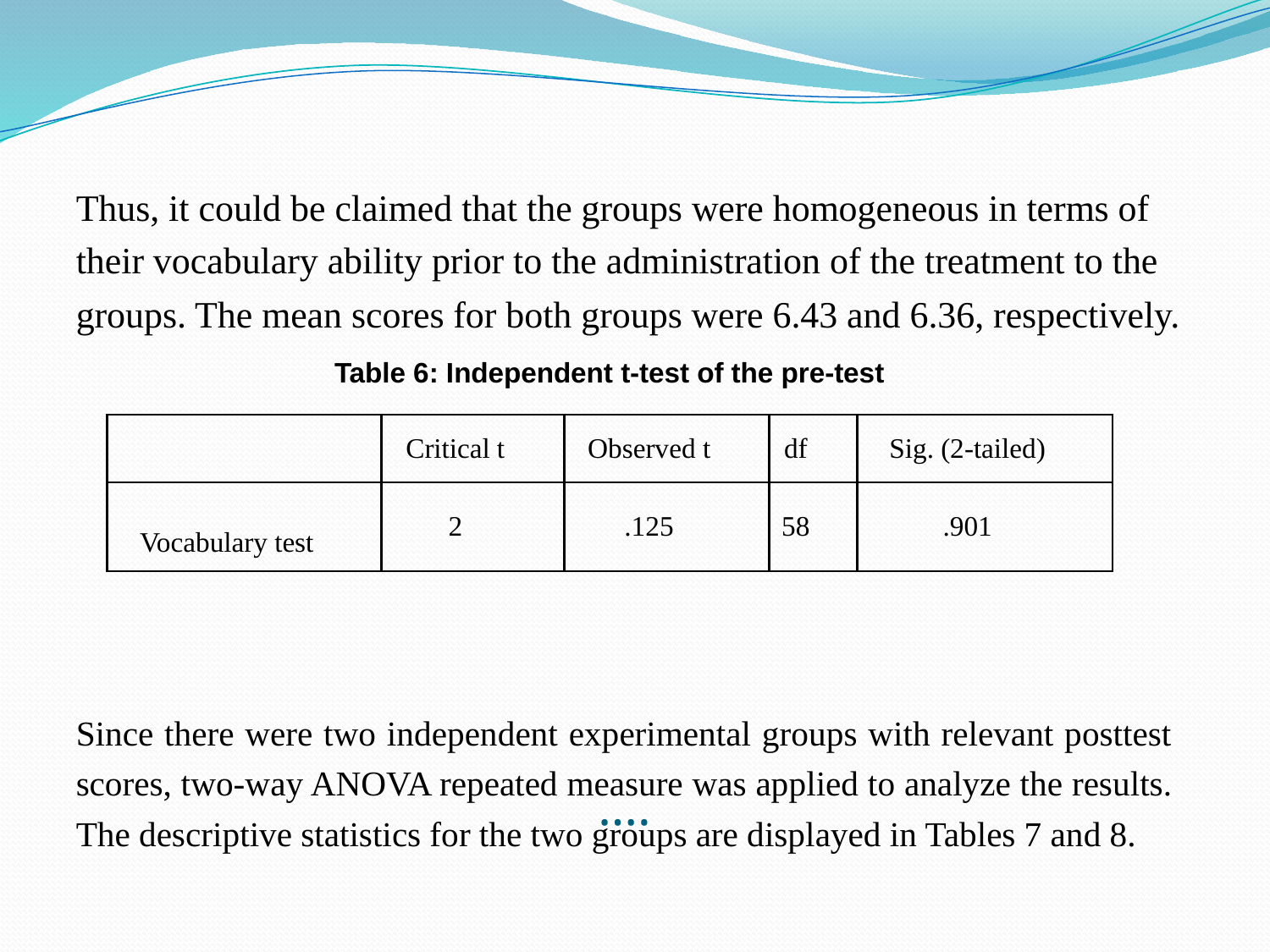

Thus, it could be claimed that the groups were homogeneous in terms of their vocabulary ability prior to the administration of the treatment to the groups. The mean scores for both groups were 6.43 and 6.36, respectively.

Since there were two independent experimental groups with relevant posttest scores, two-way ANOVA repeated measure was applied to analyze the results. The descriptive statistics for the two groups are displayed in Tables 7 and 8.
Table 6: Independent t-test of the pre-test

|  | Critical t | Observed t | df | Sig. (2-tailed) |
| --- | --- | --- | --- | --- |
| Vocabulary test | 2 | .125 | 58 | .901 |
# ….